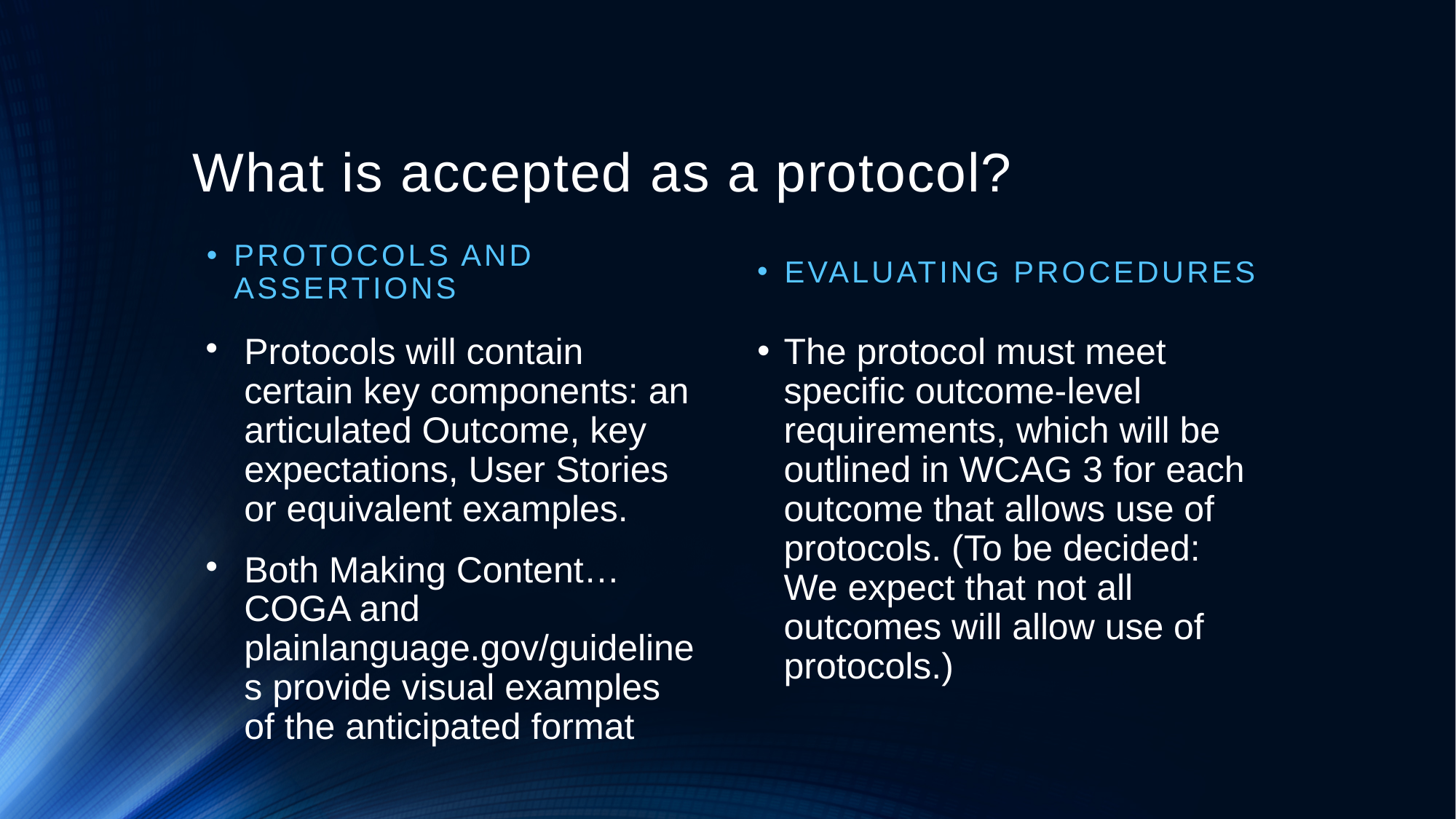

# What is accepted as a protocol?
Protocols and Assertions
Evaluating procedures
Protocols will contain certain key components: an articulated Outcome, key expectations, User Stories or equivalent examples.
Both Making Content… COGA and plainlanguage.gov/guidelines provide visual examples of the anticipated format

The protocol must meet specific outcome-level requirements, which will be outlined in WCAG 3 for each outcome that allows use of protocols. (To be decided: We expect that not all outcomes will allow use of protocols.)